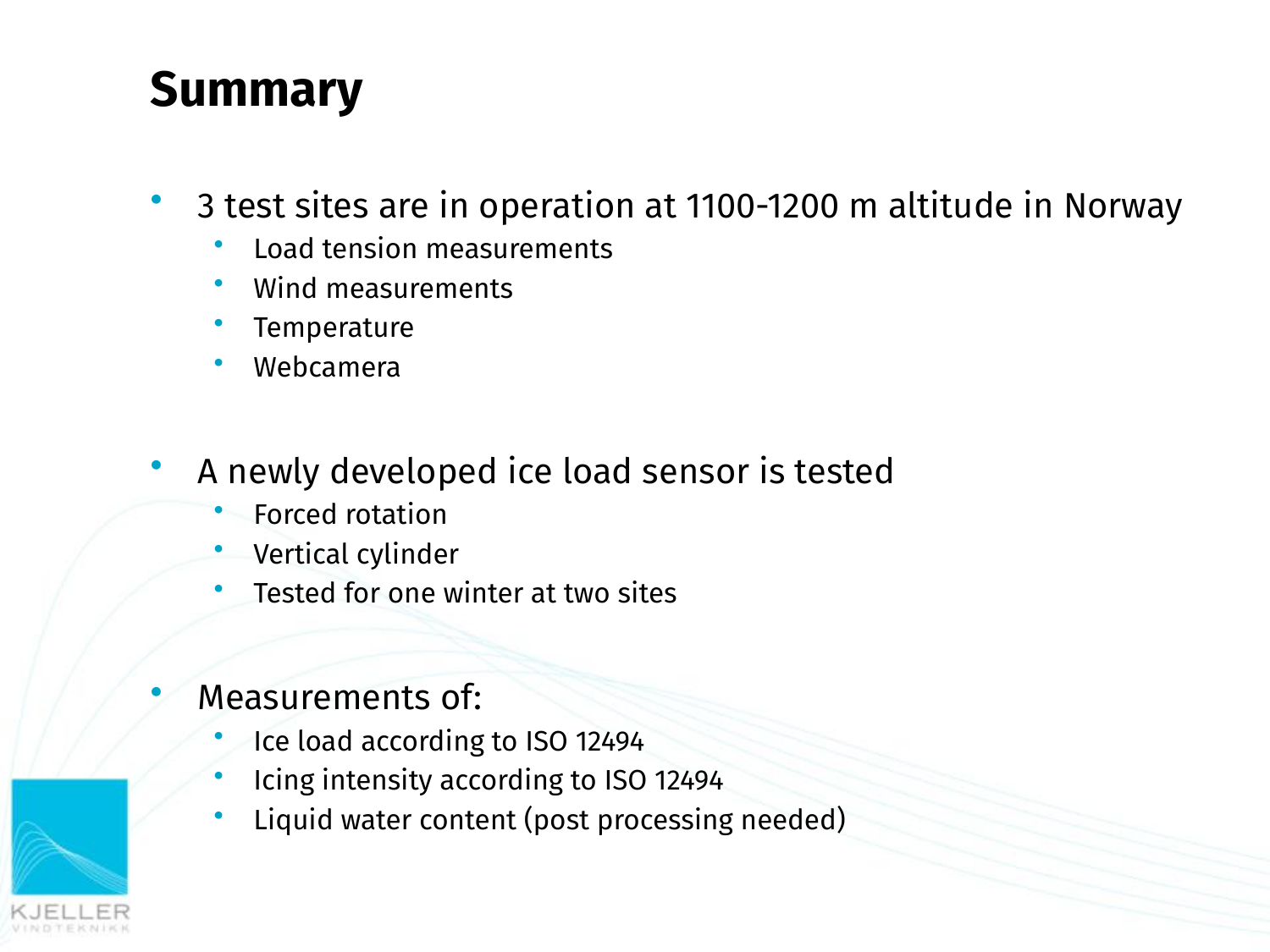

# Summary
3 test sites are in operation at 1100-1200 m altitude in Norway
Load tension measurements
Wind measurements
Temperature
Webcamera

A newly developed ice load sensor is tested
Forced rotation
Vertical cylinder
Tested for one winter at two sites

Measurements of:
Ice load according to ISO 12494
Icing intensity according to ISO 12494
Liquid water content (post processing needed)